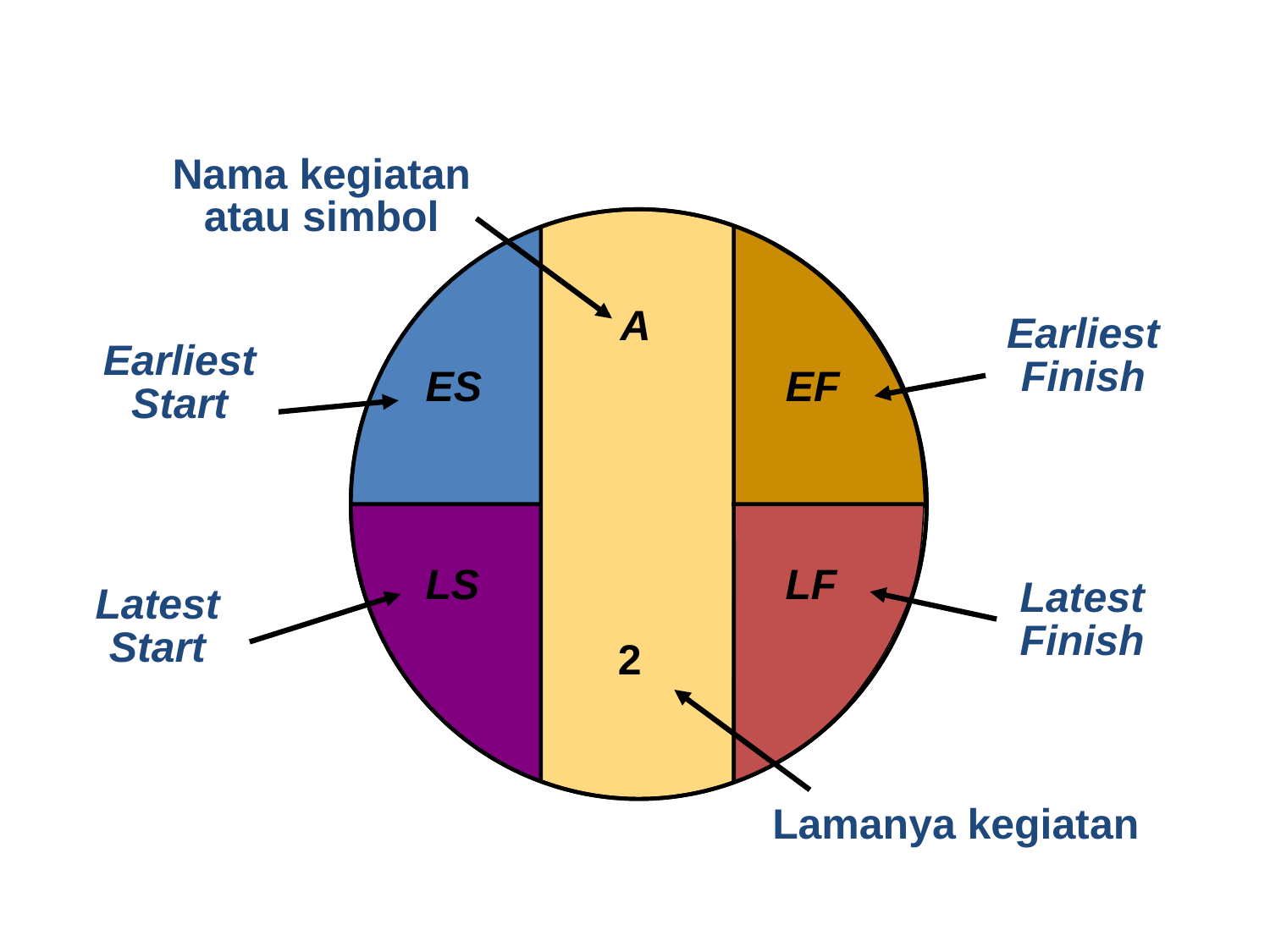

Nama kegiatan atau simbol

A

Earliest Finish
EF

Earliest Start
ES

LS
Latest Start

LF
Latest Finish

2

Lamanya kegiatan